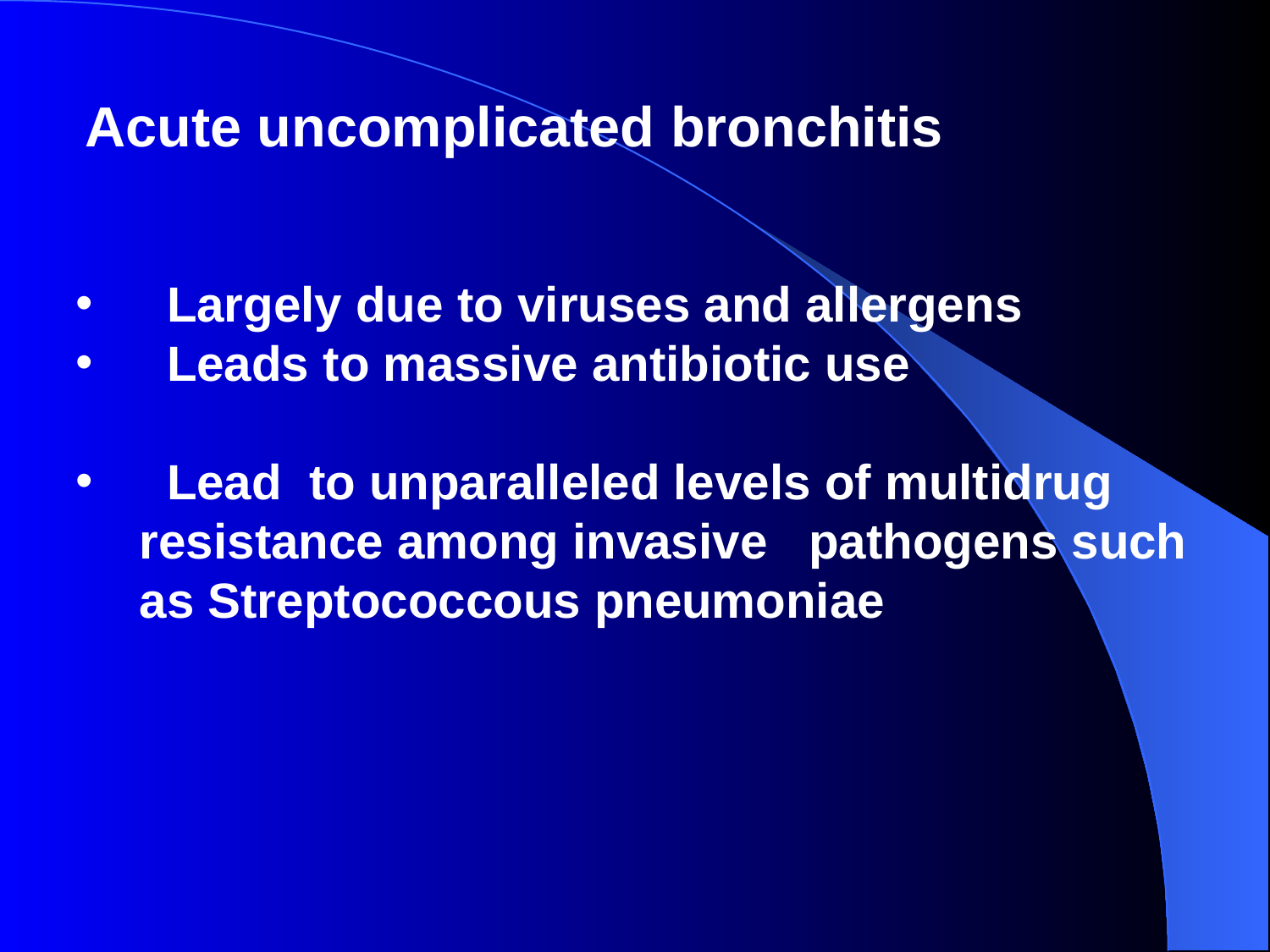

Acute uncomplicated bronchitis

  Largely due to viruses and allergens
  Leads to massive antibiotic use

  Lead  to unparalleled levels of multidrug resistance among invasive   pathogens such as Streptococcous pneumoniae